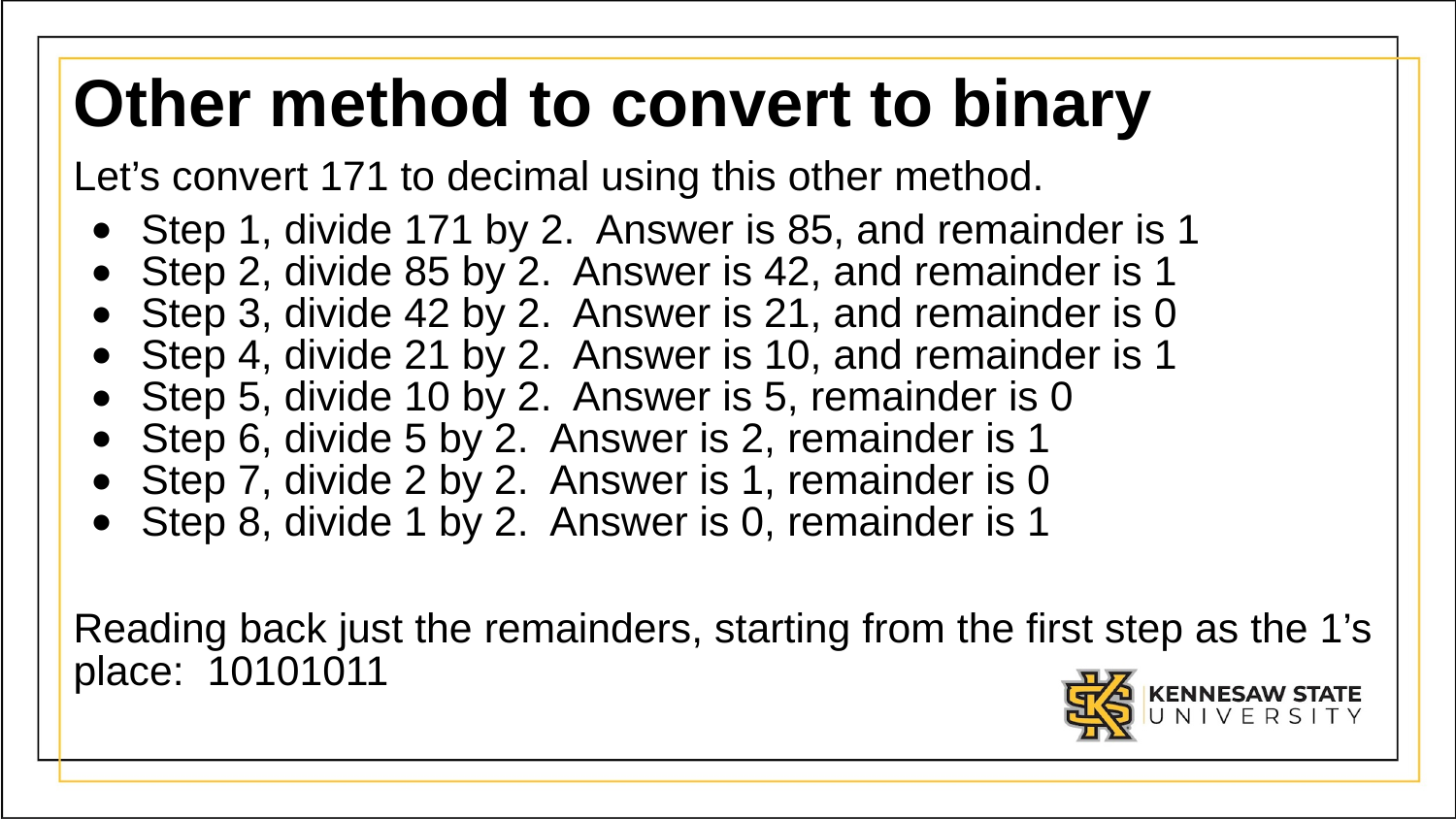

# Other method to convert to binary
Let’s convert 171 to decimal using this other method.
Step 1, divide 171 by 2.  Answer is 85, and remainder is 1
Step 2, divide 85 by 2.  Answer is 42, and remainder is 1
Step 3, divide 42 by 2.  Answer is 21, and remainder is 0
Step 4, divide 21 by 2.  Answer is 10, and remainder is 1
Step 5, divide 10 by 2.  Answer is 5, remainder is 0
Step 6, divide 5 by 2.  Answer is 2, remainder is 1
Step 7, divide 2 by 2.  Answer is 1, remainder is 0
Step 8, divide 1 by 2.  Answer is 0, remainder is 1

Reading back just the remainders, starting from the first step as the 1’s place:  10101011